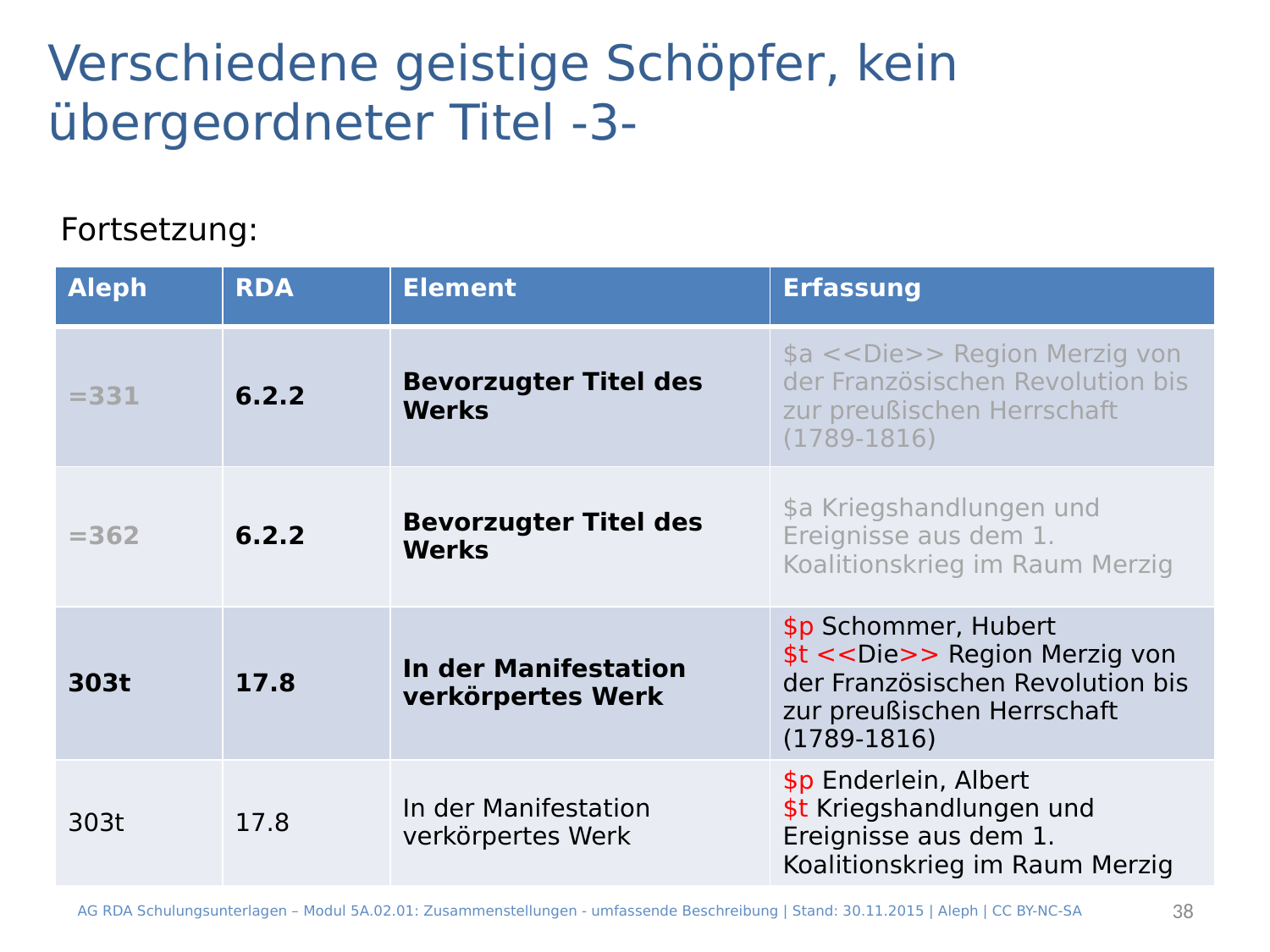

# Verschiedene geistige Schöpfer, kein übergeordneter Titel -3-
Fortsetzung:
| Aleph | RDA | Element | Erfassung |
| --- | --- | --- | --- |
| =331 | 6.2.2 | Bevorzugter Titel des Werks | $a <<Die>> Region Merzig von der Französischen Revolution bis zur preußischen Herrschaft (1789-1816) |
| =362 | 6.2.2 | Bevorzugter Titel des Werks | $a Kriegshandlungen und Ereignisse aus dem 1. Koalitionskrieg im Raum Merzig |
| 303t | 17.8 | In der Manifestation verkörpertes Werk | $p Schommer, Hubert $t <<Die>> Region Merzig von der Französischen Revolution bis zur preußischen Herrschaft (1789-1816) |
| 303t | 17.8 | In der Manifestation verkörpertes Werk | $p Enderlein, Albert $t Kriegshandlungen und Ereignisse aus dem 1. Koalitionskrieg im Raum Merzig |
AG RDA Schulungsunterlagen – Modul 5A.02.01: Zusammenstellungen - umfassende Beschreibung | Stand: 30.11.2015 | Aleph | CC BY-NC-SA
38